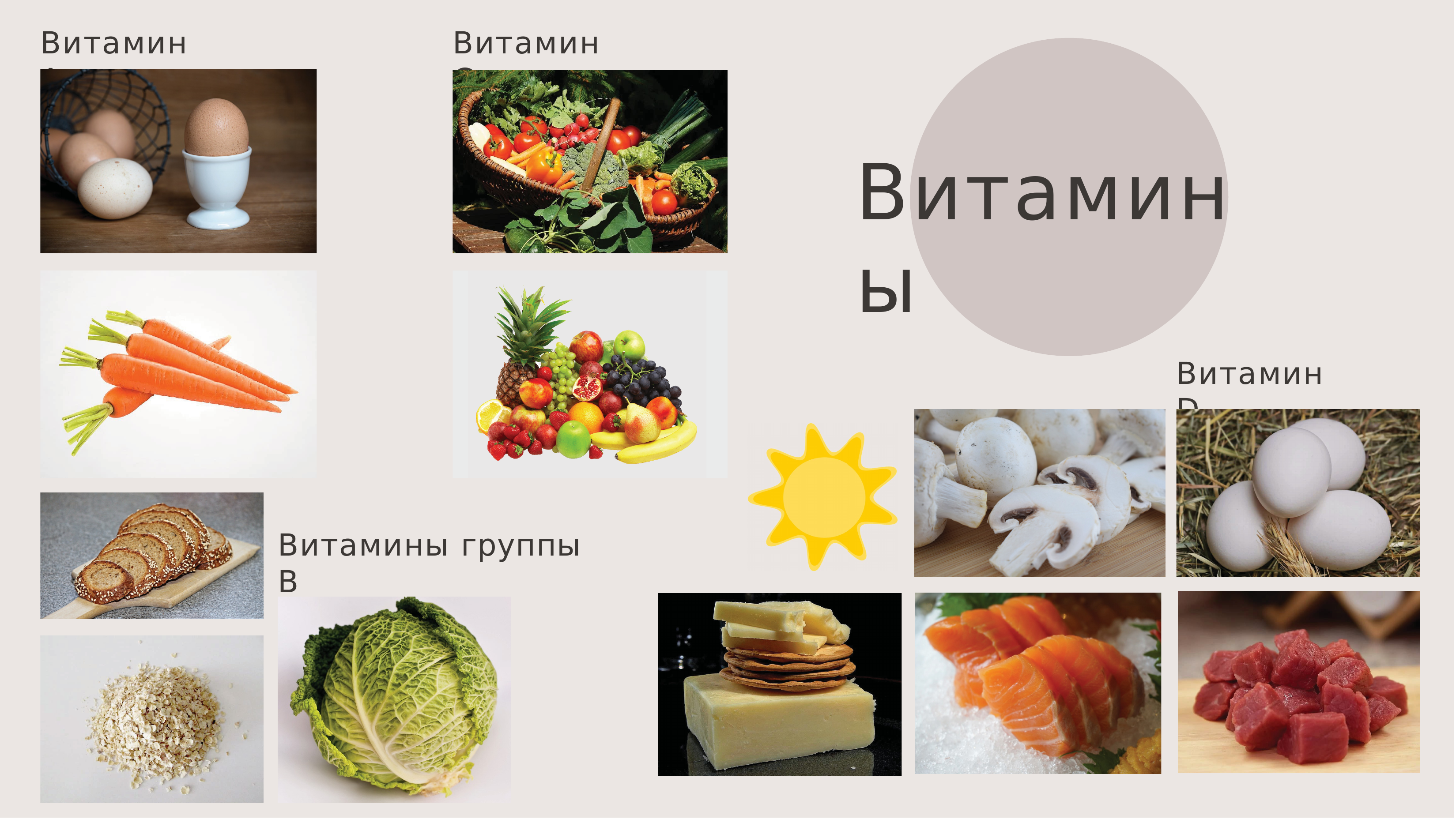

# Витамин А
Витамин С

Витамины

Витамин D

Витамины группы В